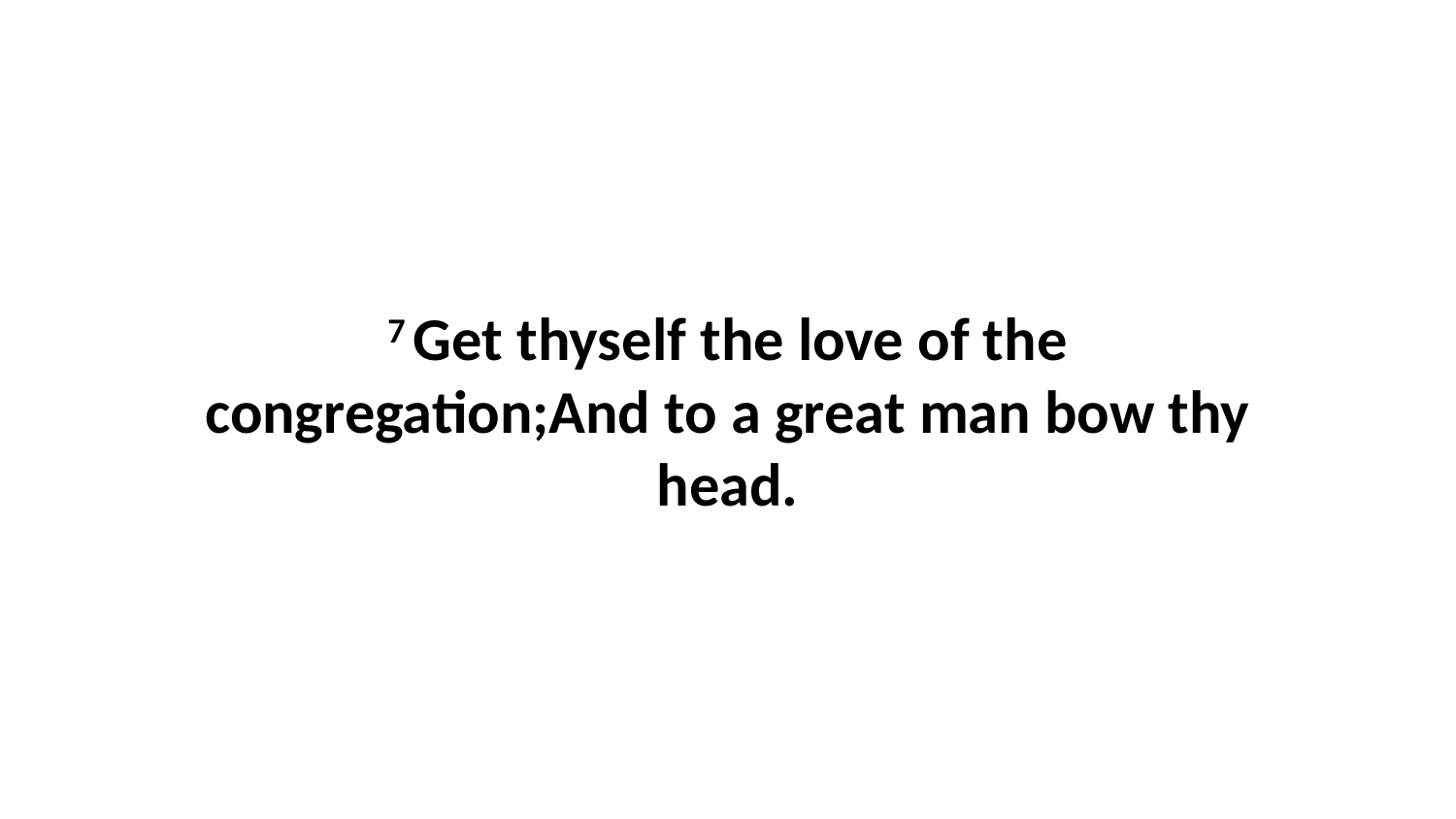

7 Get thyself the love of the congregation;And to a great man bow thy head.